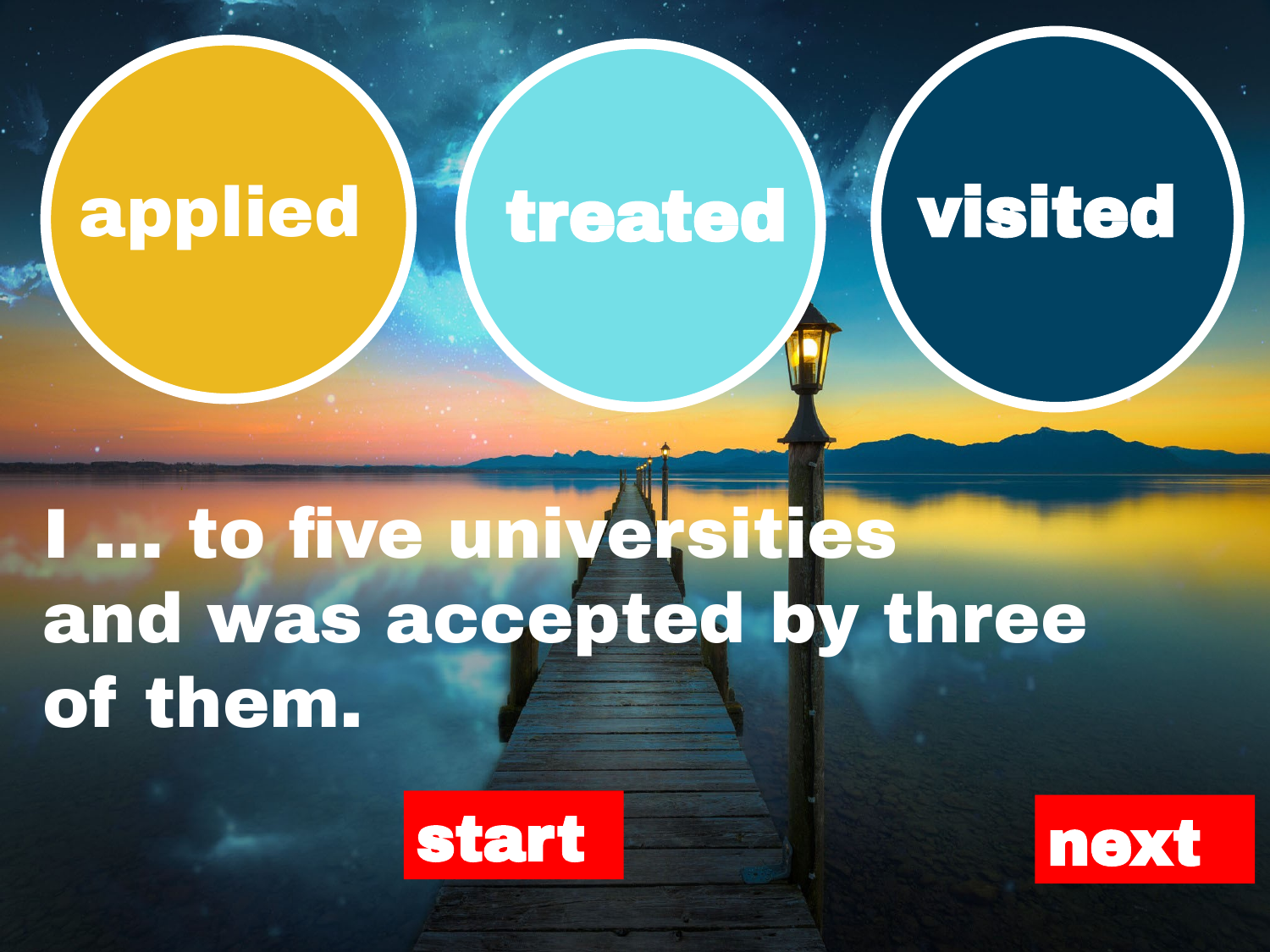

visited

applied

treated
I … to five universities
and was accepted by three
of them.
start
next